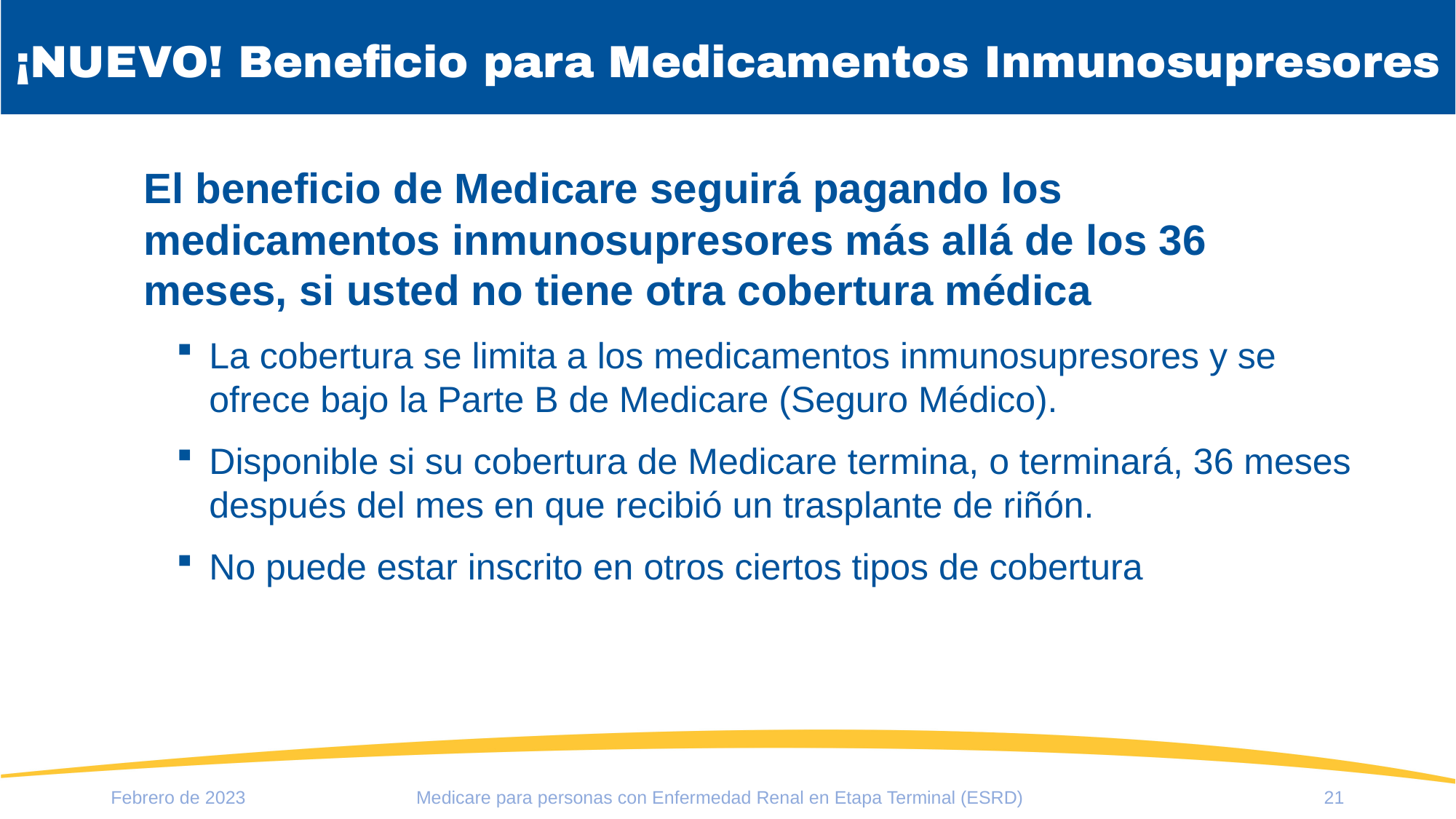

# ¡NUEVO! Beneficio para Medicamentos Inmunosupresores
El beneficio de Medicare seguirá pagando los medicamentos inmunosupresores más allá de los 36 meses, si usted no tiene otra cobertura médica
La cobertura se limita a los medicamentos inmunosupresores y se ofrece bajo la Parte B de Medicare (Seguro Médico).
Disponible si su cobertura de Medicare termina, o terminará, 36 meses después del mes en que recibió un trasplante de riñón.
No puede estar inscrito en otros ciertos tipos de cobertura
Febrero de 2023
21
Medicare para personas con Enfermedad Renal en Etapa Terminal (ESRD)